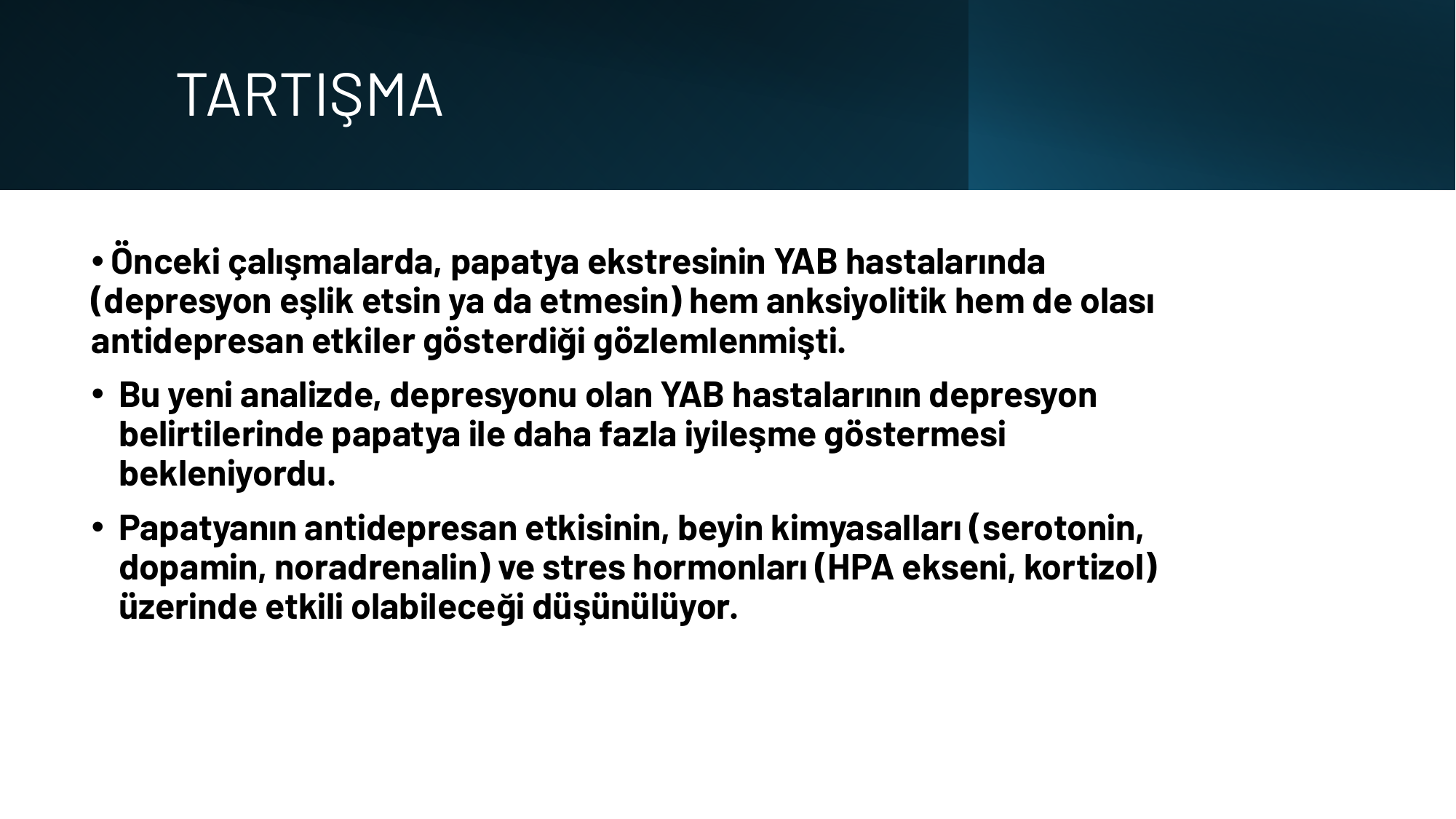

# TARTIŞMA
 Önceki çalışmalarda, papatya ekstresinin YAB hastalarında  (depresyon eşlik etsin ya da etmesin) hem anksiyolitik hem de olası antidepresan etkiler gösterdiği gözlemlenmişti.
Bu yeni analizde, depresyonu olan YAB hastalarının depresyon belirtilerinde papatya ile daha fazla iyileşme göstermesi bekleniyordu.
Papatyanın antidepresan etkisinin, beyin kimyasalları (serotonin, dopamin, noradrenalin) ve stres hormonları (HPA ekseni, kortizol) üzerinde etkili olabileceği düşünülüyor.